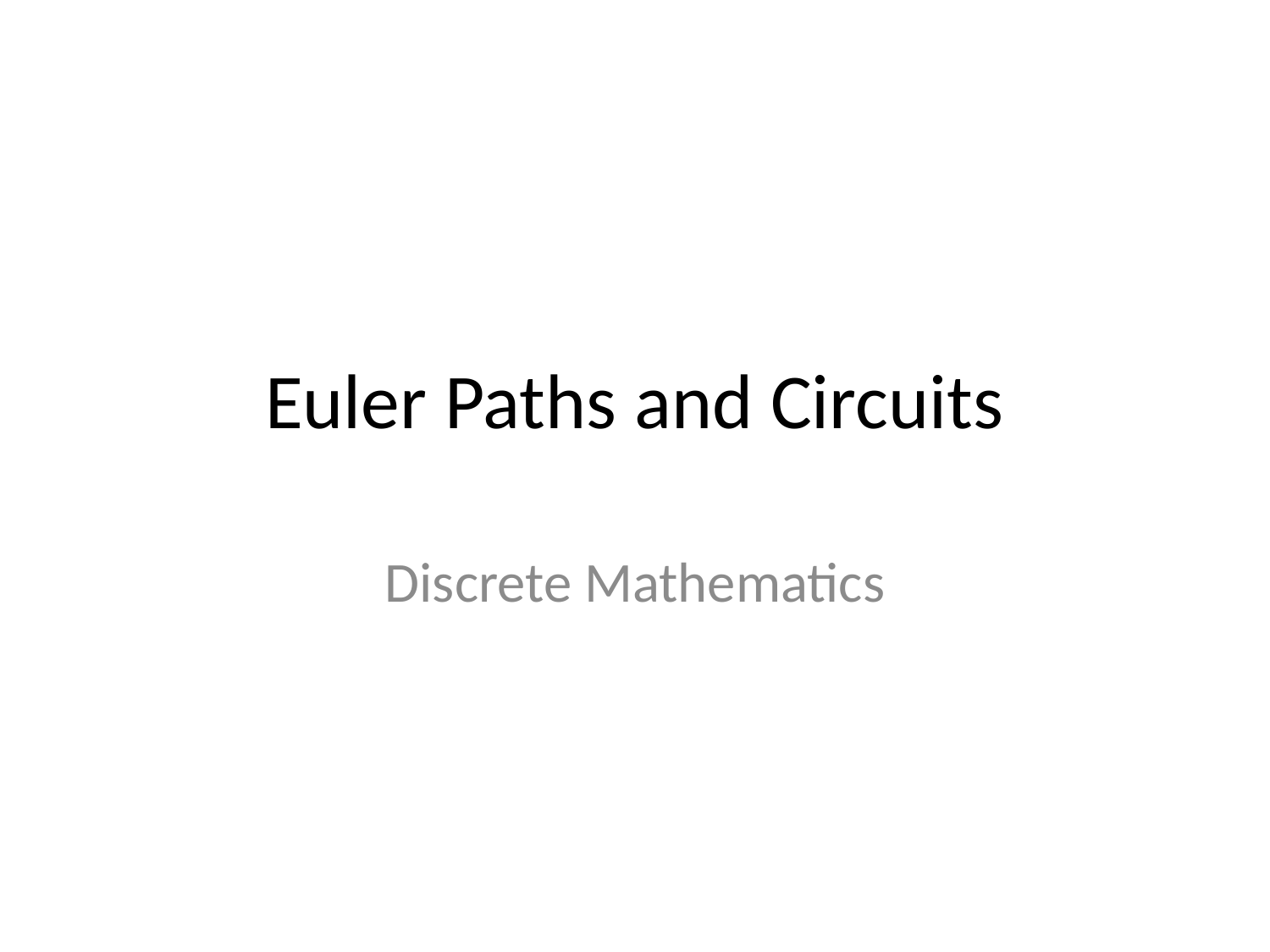

# Euler Paths and Circuits
Discrete Mathematics